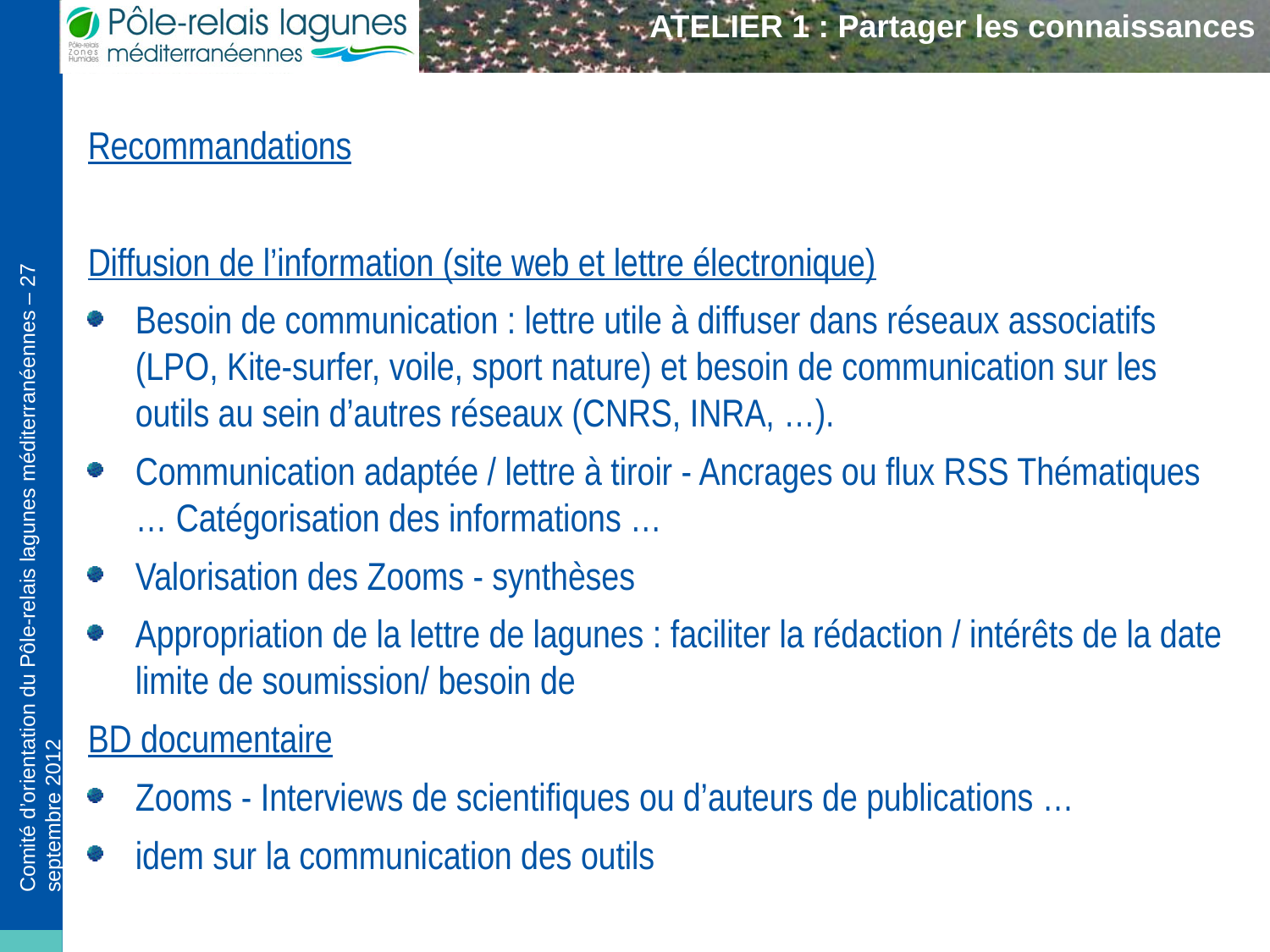

Recommandations

Diffusion de l’information (site web et lettre électronique)
Besoin de communication : lettre utile à diffuser dans réseaux associatifs (LPO, Kite-surfer, voile, sport nature) et besoin de communication sur les outils au sein d’autres réseaux (CNRS, INRA, …).
Communication adaptée / lettre à tiroir - Ancrages ou flux RSS Thématiques … Catégorisation des informations …
Valorisation des Zooms - synthèses
Appropriation de la lettre de lagunes : faciliter la rédaction / intérêts de la date limite de soumission/ besoin de
BD documentaire
Zooms - Interviews de scientifiques ou d’auteurs de publications …
idem sur la communication des outils

ATELIER 1 : Partager les connaissances